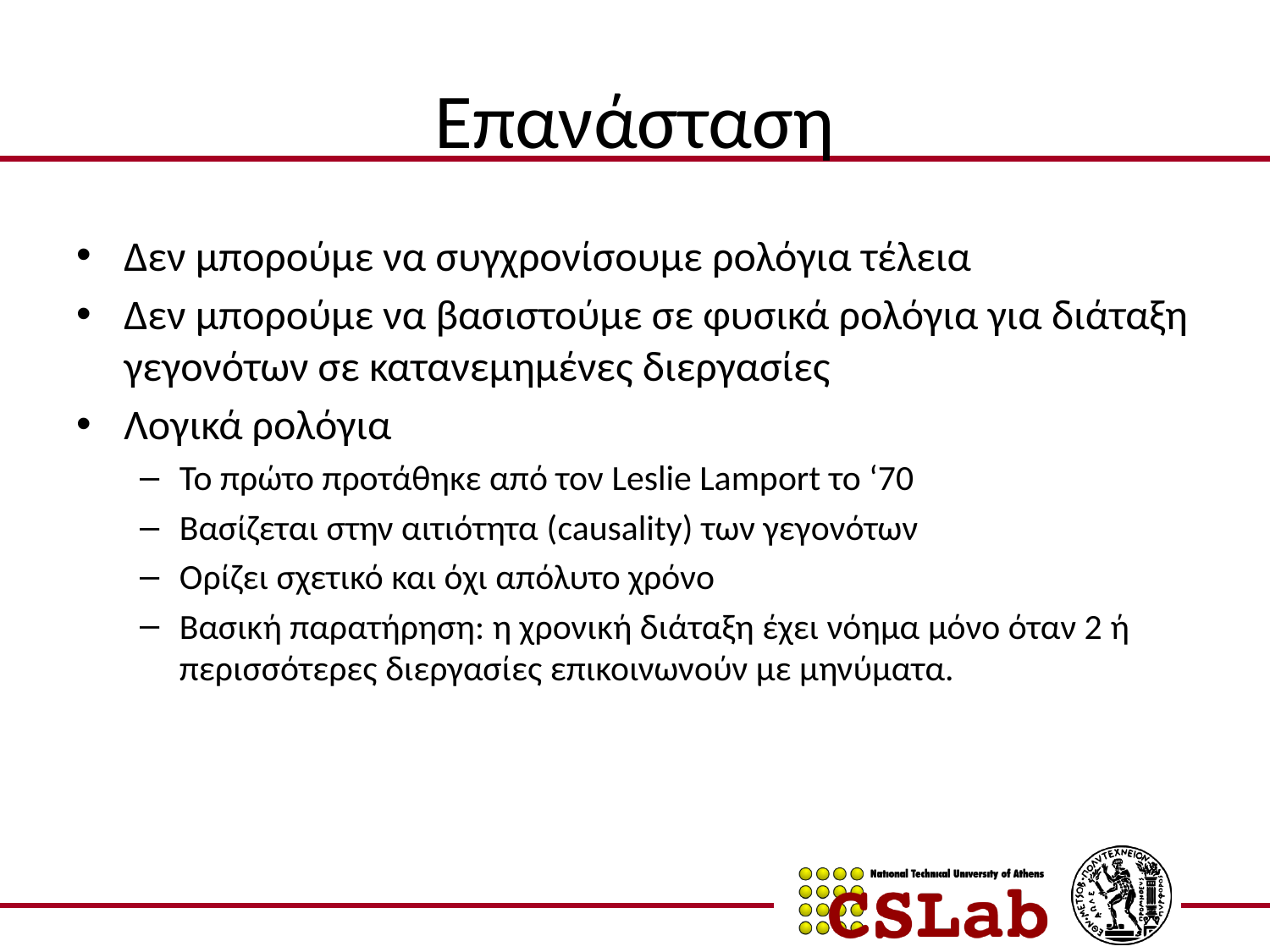

# Επανάσταση
Δεν μπορούμε να συγχρονίσουμε ρολόγια τέλεια
Δεν μπορούμε να βασιστούμε σε φυσικά ρολόγια για διάταξη γεγονότων σε κατανεμημένες διεργασίες
Λογικά ρολόγια
Το πρώτο προτάθηκε από τον Leslie Lamport το ‘70
Βασίζεται στην αιτιότητα (causality) των γεγονότων
Ορίζει σχετικό και όχι απόλυτο χρόνο
Βασική παρατήρηση: η χρονική διάταξη έχει νόημα μόνο όταν 2 ή περισσότερες διεργασίες επικοινωνούν με μηνύματα.